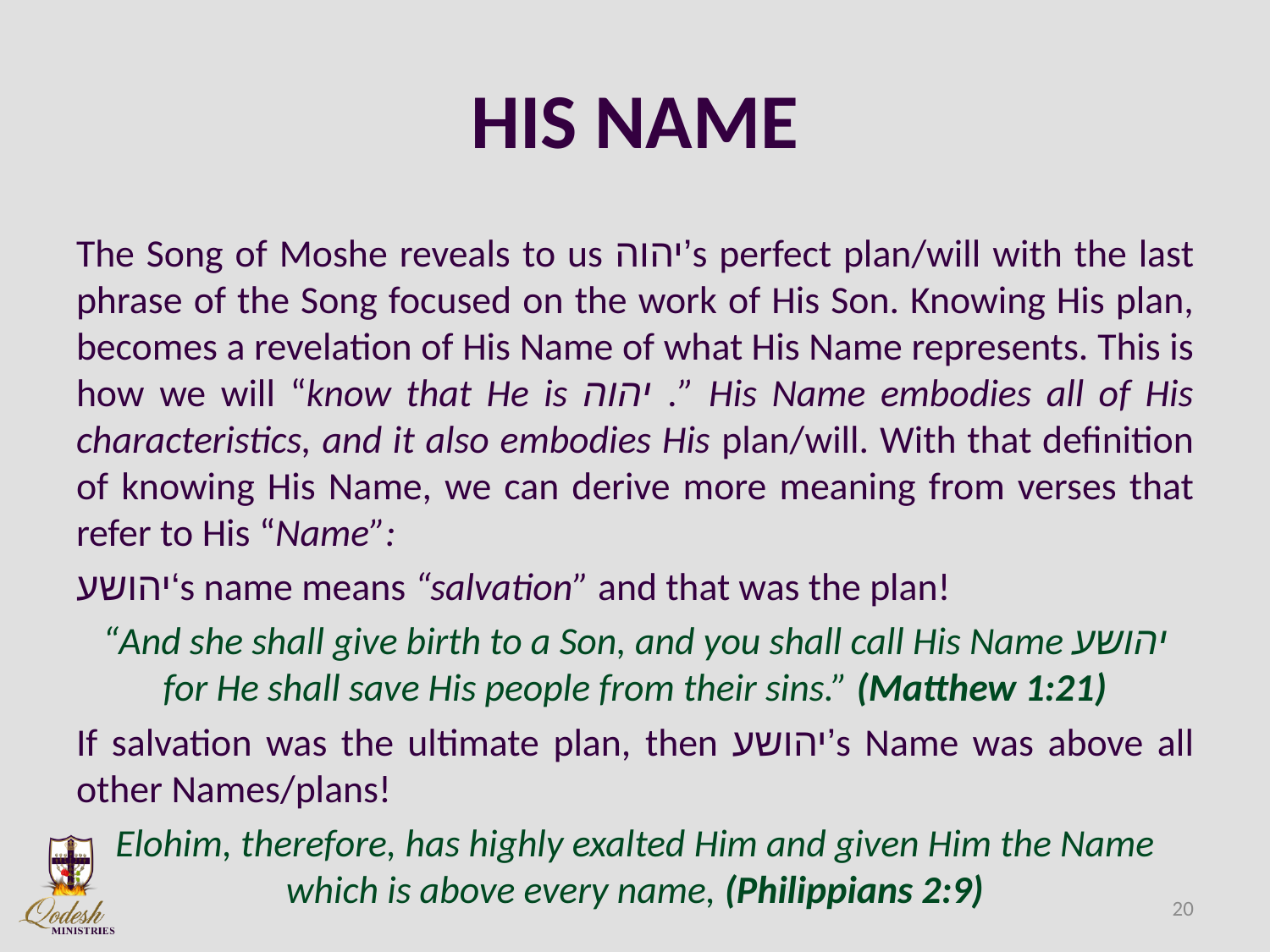

# HIS NAME
The Song of Moshe reveals to us יהוה’s perfect plan/will with the last phrase of the Song focused on the work of His Son. Knowing His plan, becomes a revelation of His Name of what His Name represents. This is how we will “know that He is יהוה .” His Name embodies all of His characteristics, and it also embodies His plan/will. With that definition of knowing His Name, we can derive more meaning from verses that refer to His “Name”:
יהושע‘s name means “salvation” and that was the plan!
“And she shall give birth to a Son, and you shall call His Name יהושע for He shall save His people from their sins.” (Matthew 1:21)
If salvation was the ultimate plan, then יהושע’s Name was above all other Names/plans!
Elohim, therefore, has highly exalted Him and given Him the Name which is above every name, (Philippians 2:9)

20